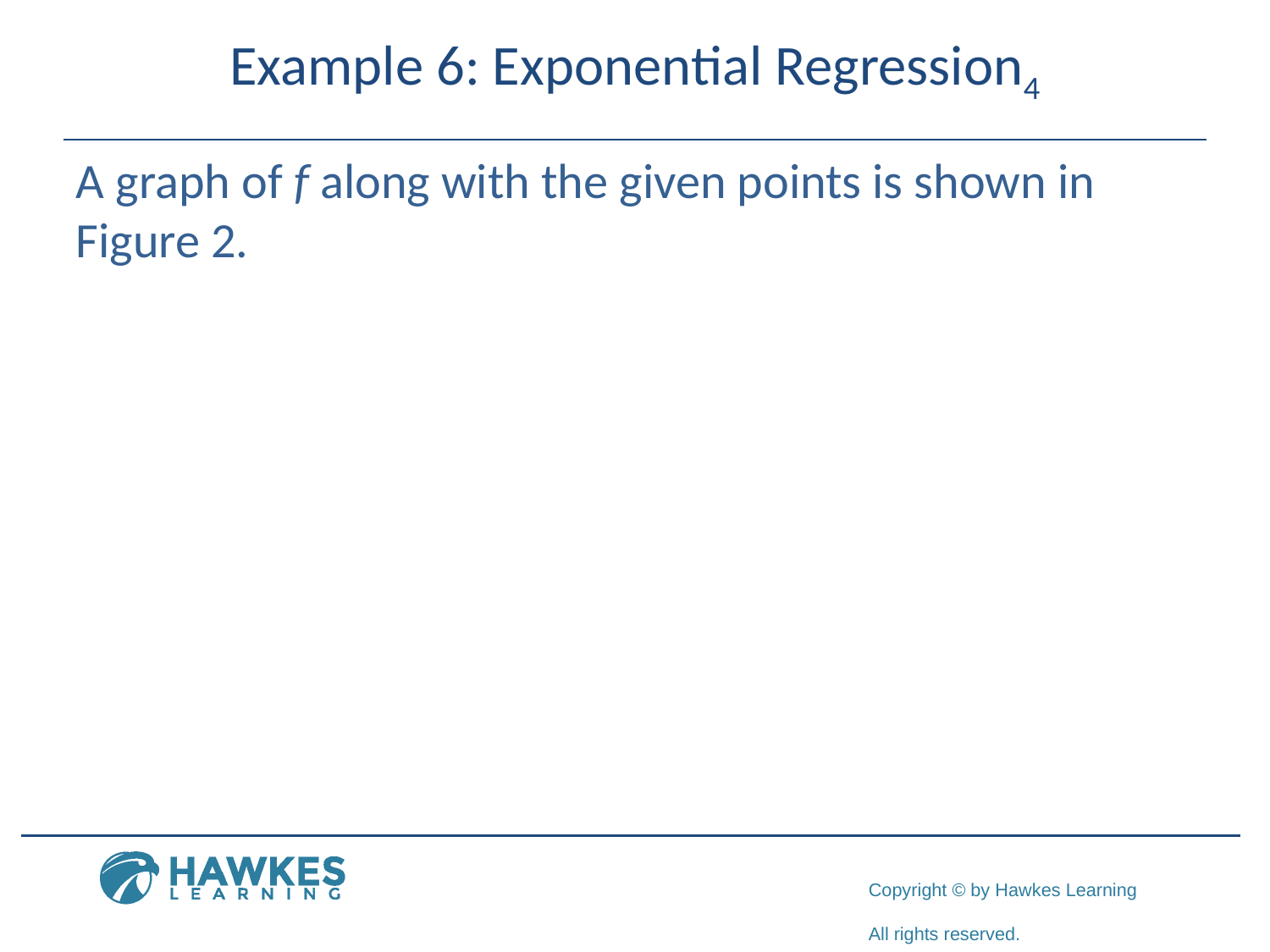

# Example 6: Exponential Regression4
​A graph of f along with the given points is shown in Figure 2.
​